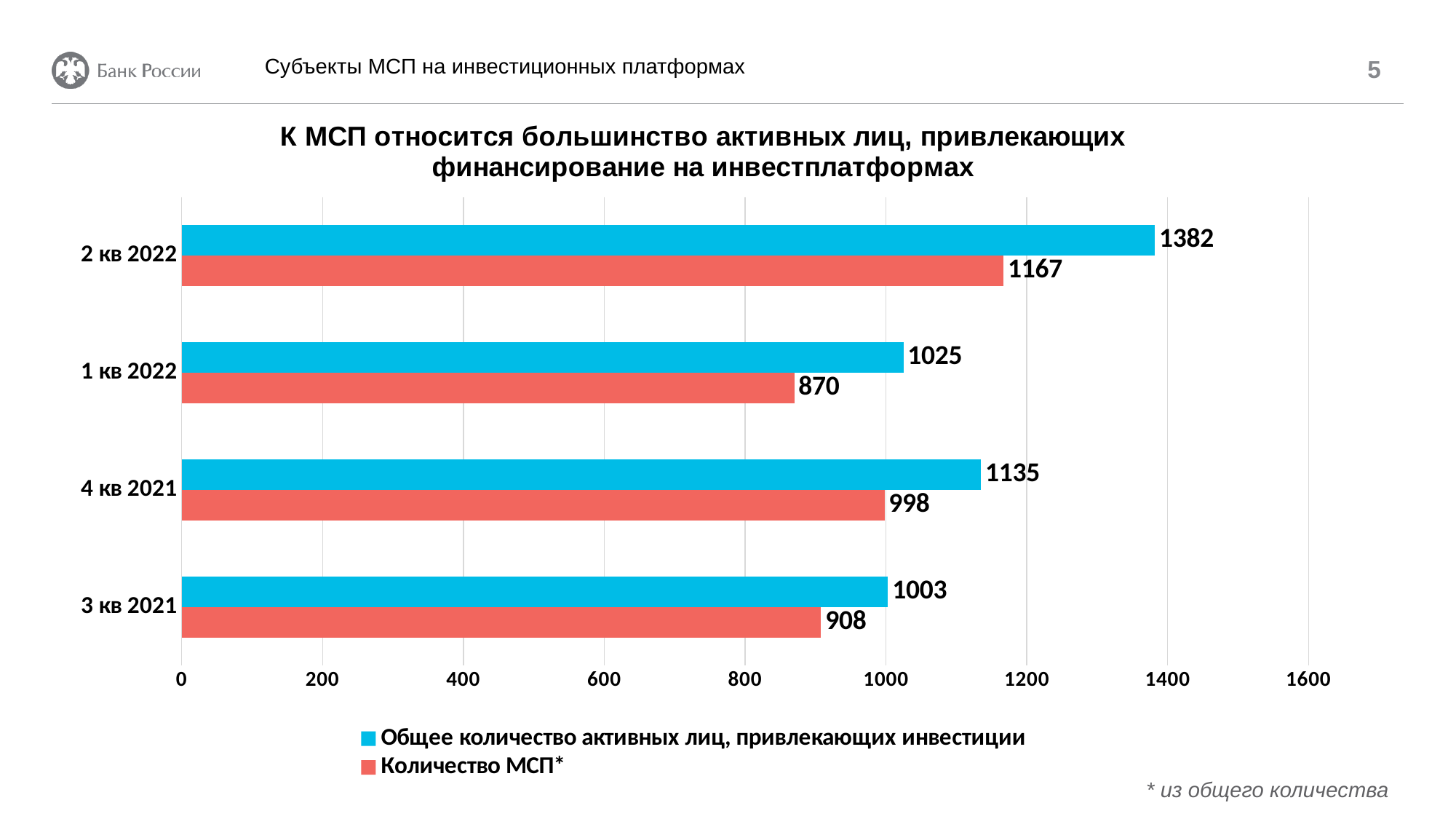

Субъекты МСП на инвестиционных платформах
5

### Chart: К МСП относится большинство активных лиц, привлекающих финансирование на инвестплатформах

| Category | Количество МСП* | Общее количество активных лиц, привлекающих инвестиции |
|---|---|---|
| 3 кв 2021 | 908.0 | 1003.0 |
| 4 кв 2021 | 998.0 | 1135.0 |
| 1 кв 2022 | 870.0 | 1025.0 |
| 2 кв 2022 | 1167.0 | 1382.0 |
* из общего количества